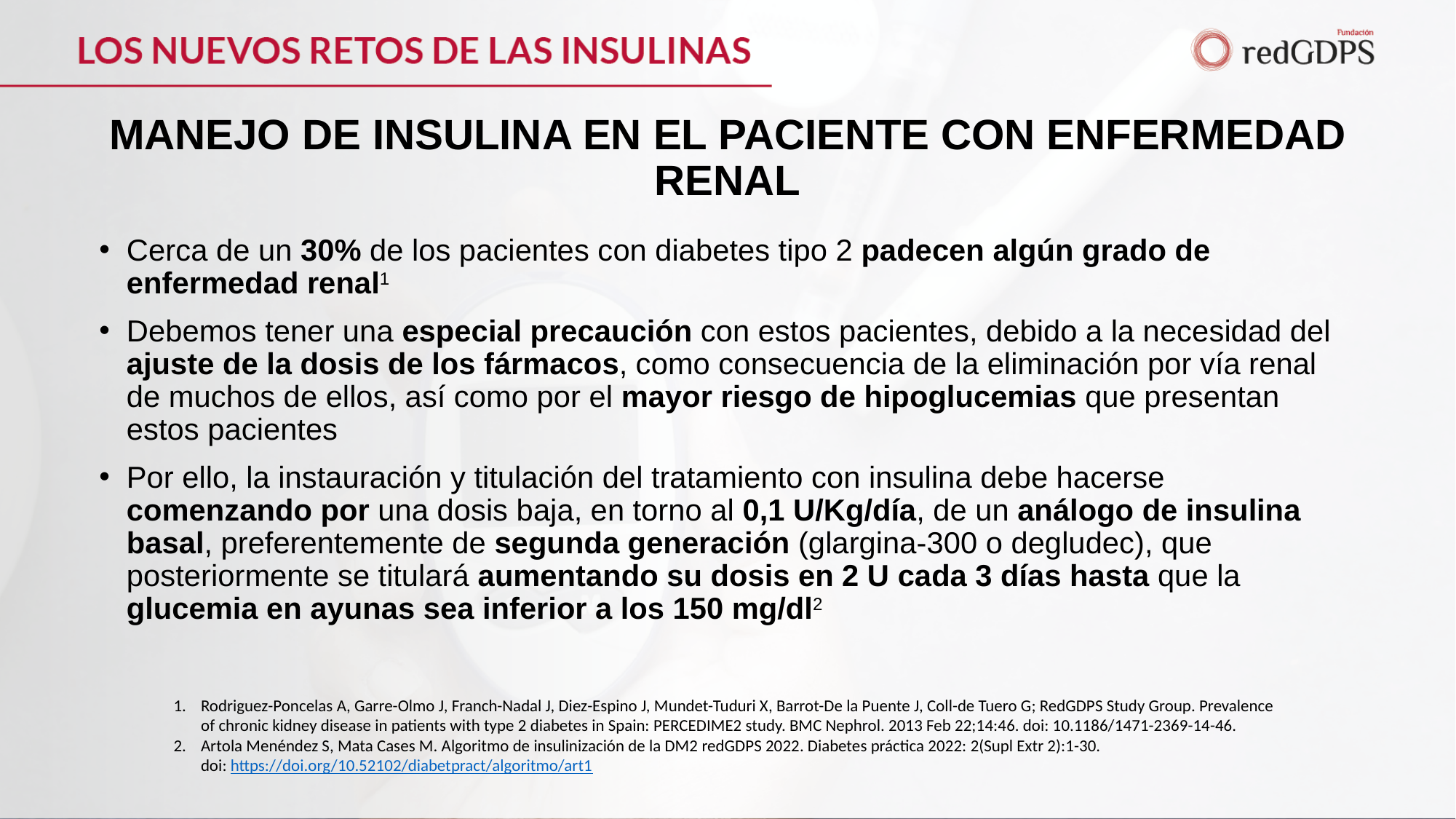

# MANEJO DE INSULINA EN EL PACIENTE CON ENFERMEDAD RENAL
Cerca de un 30% de los pacientes con diabetes tipo 2 padecen algún grado de enfermedad renal1
Debemos tener una especial precaución con estos pacientes, debido a la necesidad del ajuste de la dosis de los fármacos, como consecuencia de la eliminación por vía renal de muchos de ellos, así como por el mayor riesgo de hipoglucemias que presentan estos pacientes
Por ello, la instauración y titulación del tratamiento con insulina debe hacerse comenzando por una dosis baja, en torno al 0,1 U/Kg/día, de un análogo de insulina basal, preferentemente de segunda generación (glargina-300 o degludec), que posteriormente se titulará aumentando su dosis en 2 U cada 3 días hasta que la glucemia en ayunas sea inferior a los 150 mg/dl2
Rodriguez-Poncelas A, Garre-Olmo J, Franch-Nadal J, Diez-Espino J, Mundet-Tuduri X, Barrot-De la Puente J, Coll-de Tuero G; RedGDPS Study Group. Prevalence of chronic kidney disease in patients with type 2 diabetes in Spain: PERCEDIME2 study. BMC Nephrol. 2013 Feb 22;14:46. doi: 10.1186/1471-2369-14-46.
Artola Menéndez S, Mata Cases M. Algoritmo de insulinización de la DM2 redGDPS 2022. Diabetes práctica 2022: 2(Supl Extr 2):1-30.
doi: https://doi.org/10.52102/diabetpract/algoritmo/art1